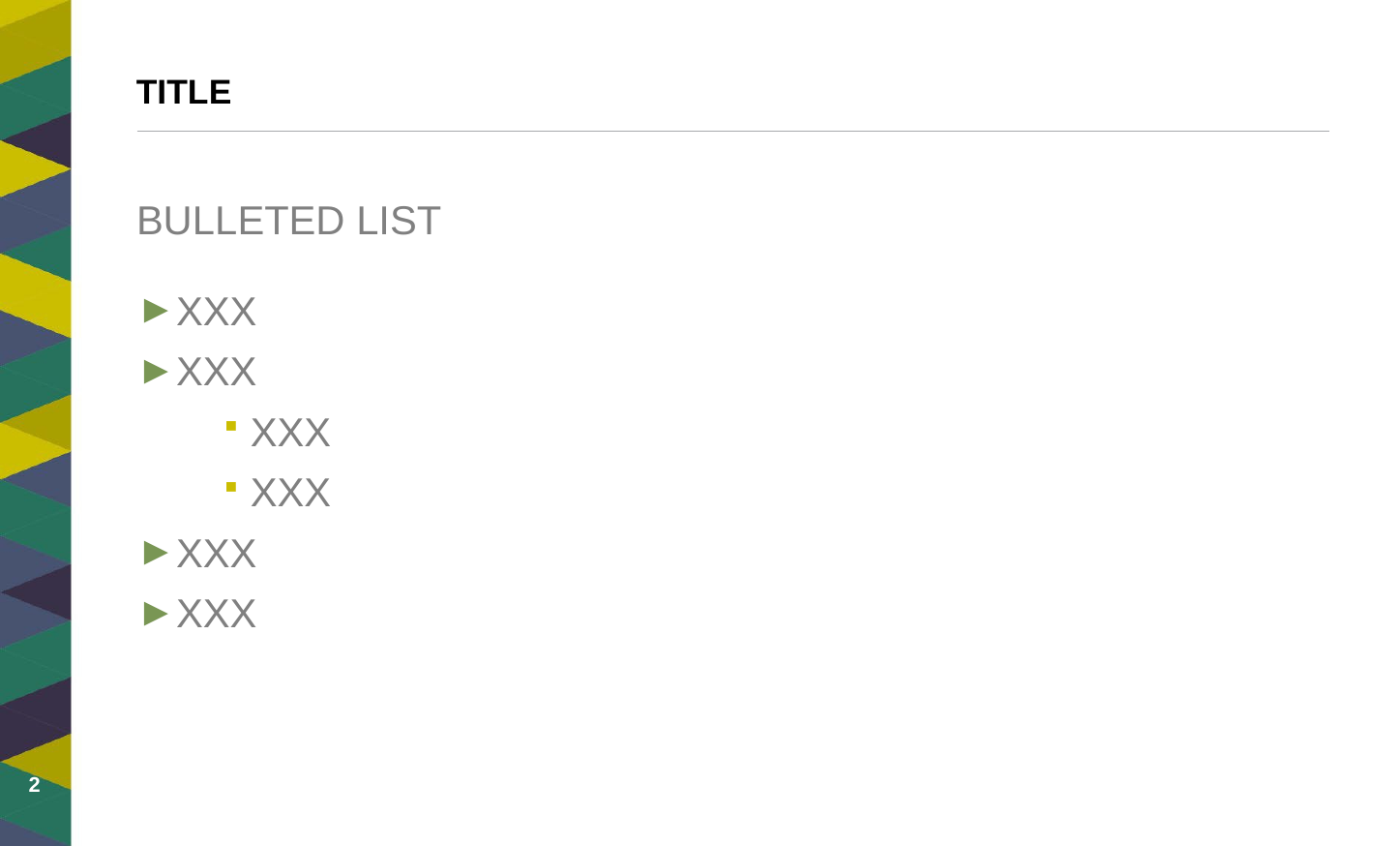

# TITLE

BULLETED LIST
ХХХ
ХХХ
ХХХ
ХХХ
ХХХ
ХХХ